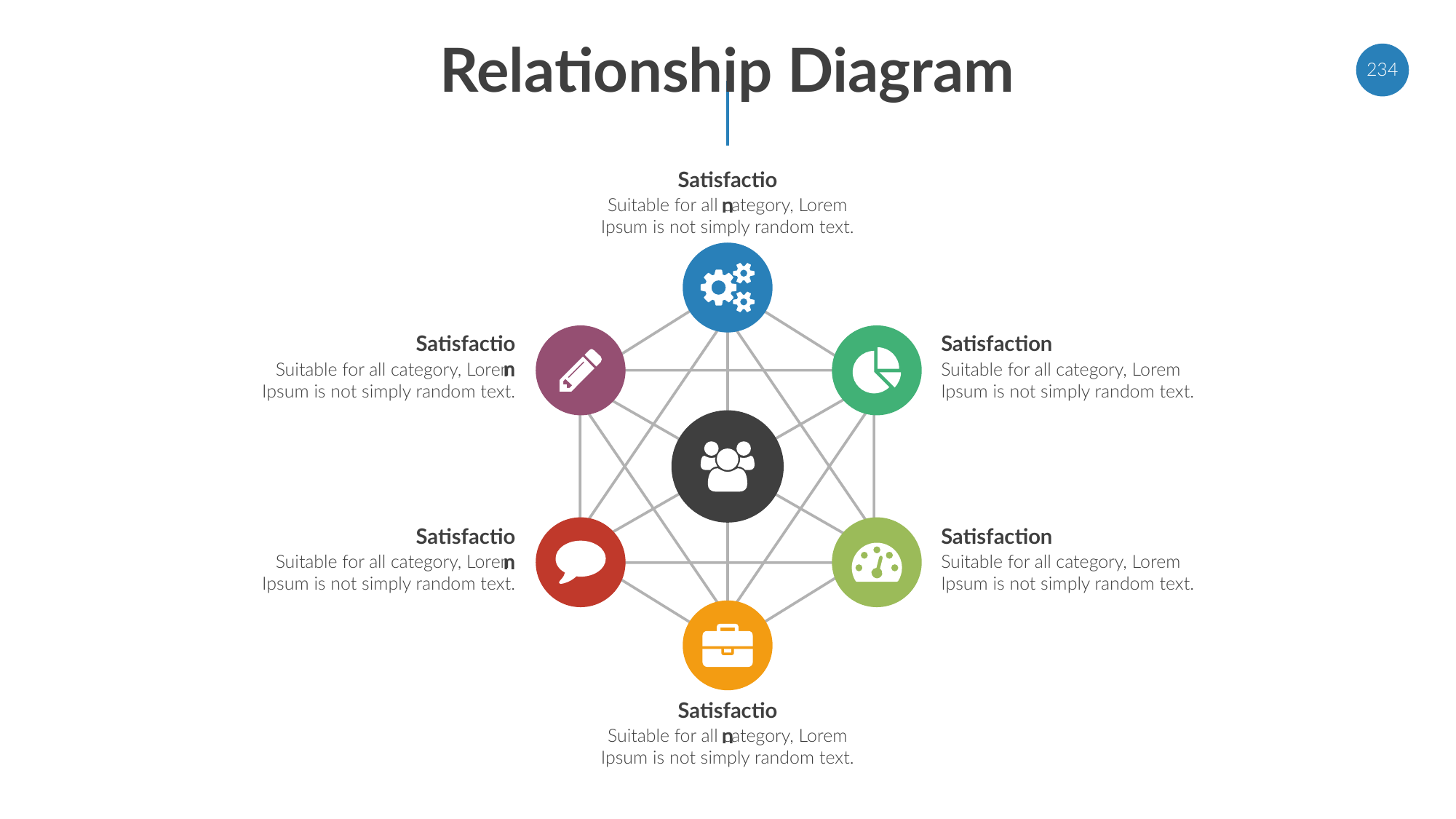

# Relationship Diagram
234
Satisfaction
Suitable for all category, Lorem Ipsum is not simply random text.

Satisfaction
Satisfaction

Suitable for all category, Lorem Ipsum is not simply random text.
Suitable for all category, Lorem Ipsum is not simply random text.

Satisfaction

Satisfaction

Suitable for all category, Lorem Ipsum is not simply random text.
Suitable for all category, Lorem Ipsum is not simply random text.

Satisfaction
Suitable for all category, Lorem Ipsum is not simply random text.